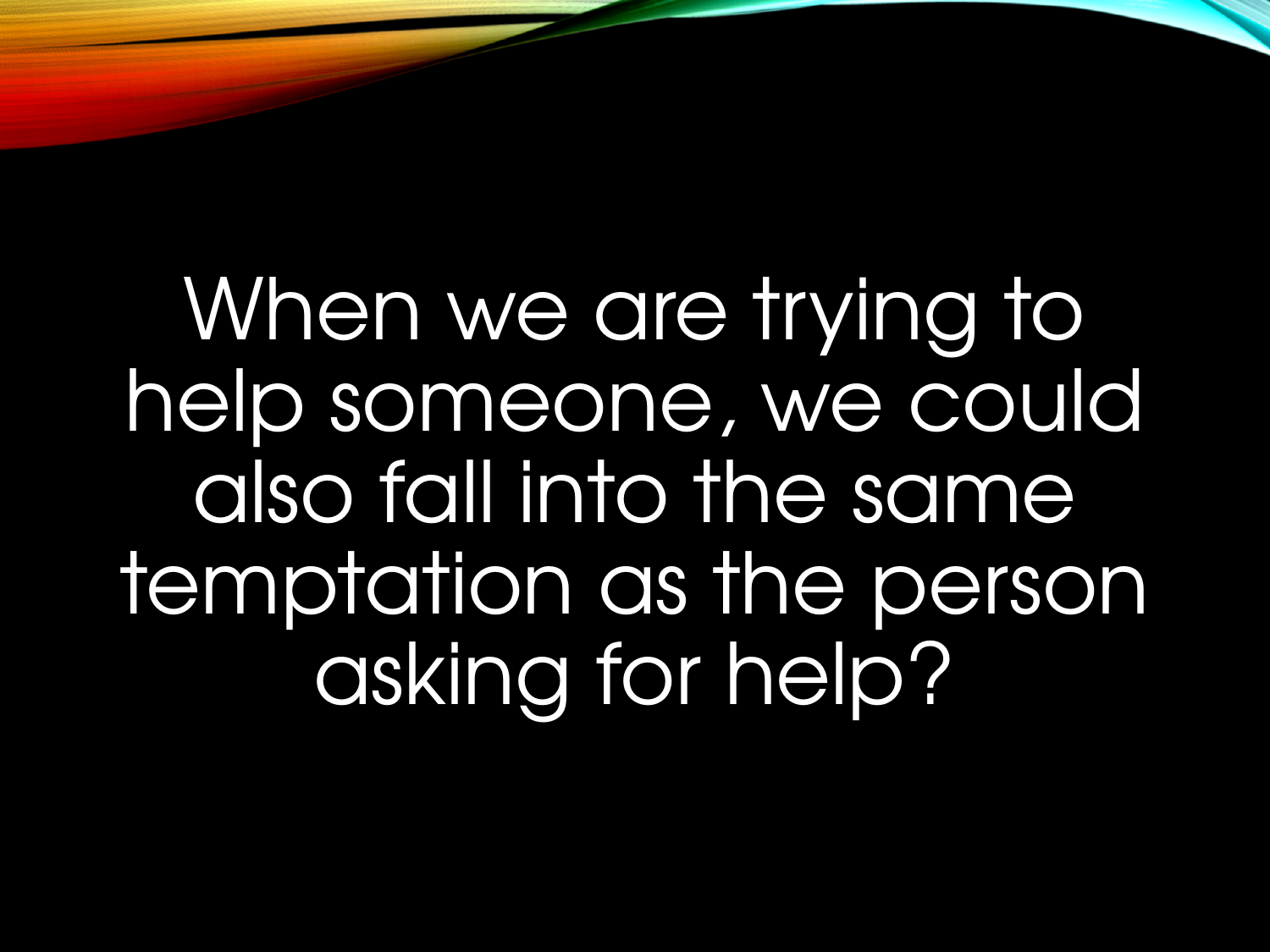

When we are trying to help someone, we could also fall into the same temptation as the person asking for help?